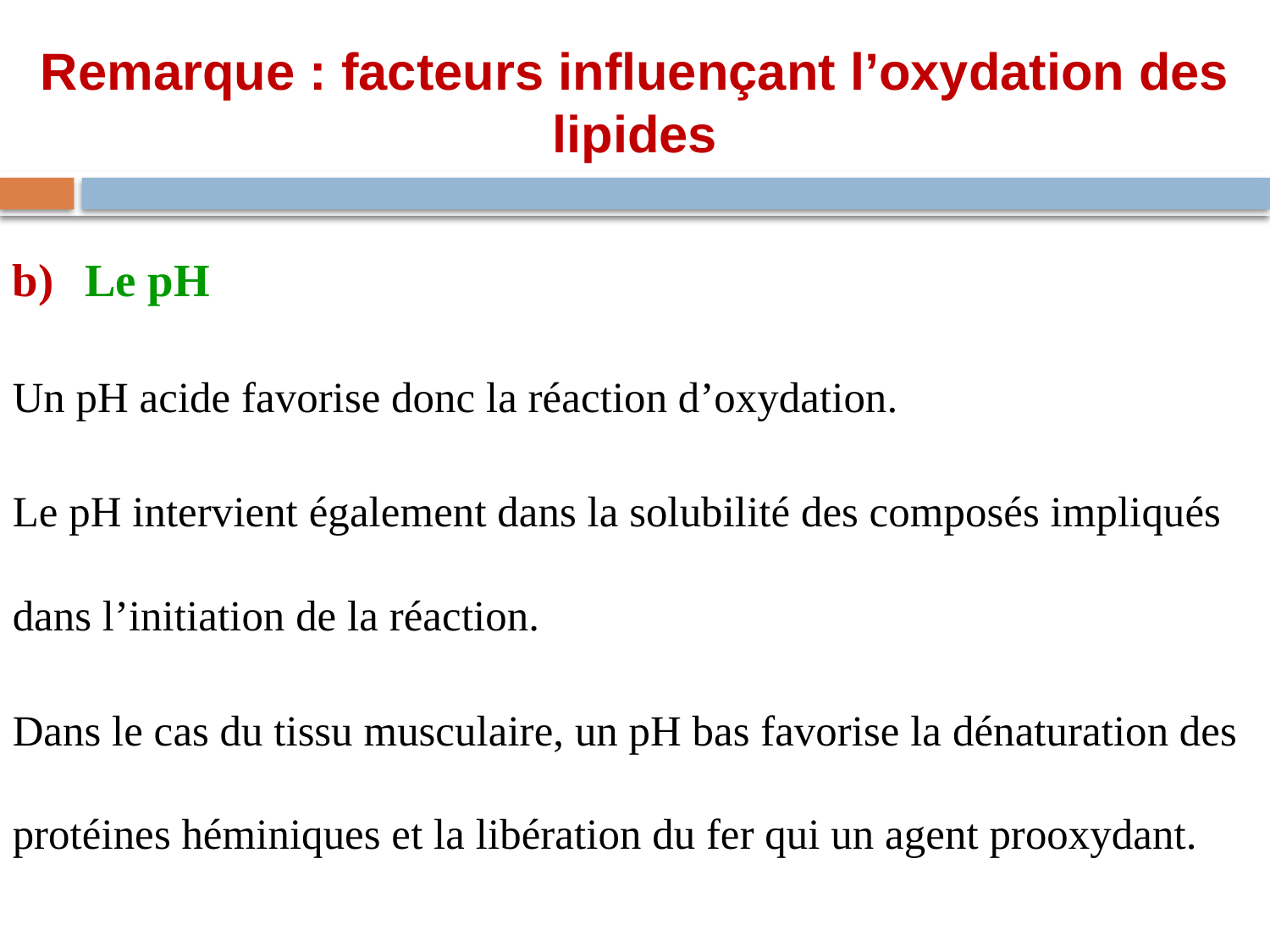

# Remarque : facteurs influençant l’oxydation des lipides
Le pH
Un pH acide favorise donc la réaction d’oxydation.
Le pH intervient également dans la solubilité des composés impliqués dans l’initiation de la réaction.
Dans le cas du tissu musculaire, un pH bas favorise la dénaturation des protéines héminiques et la libération du fer qui un agent prooxydant.